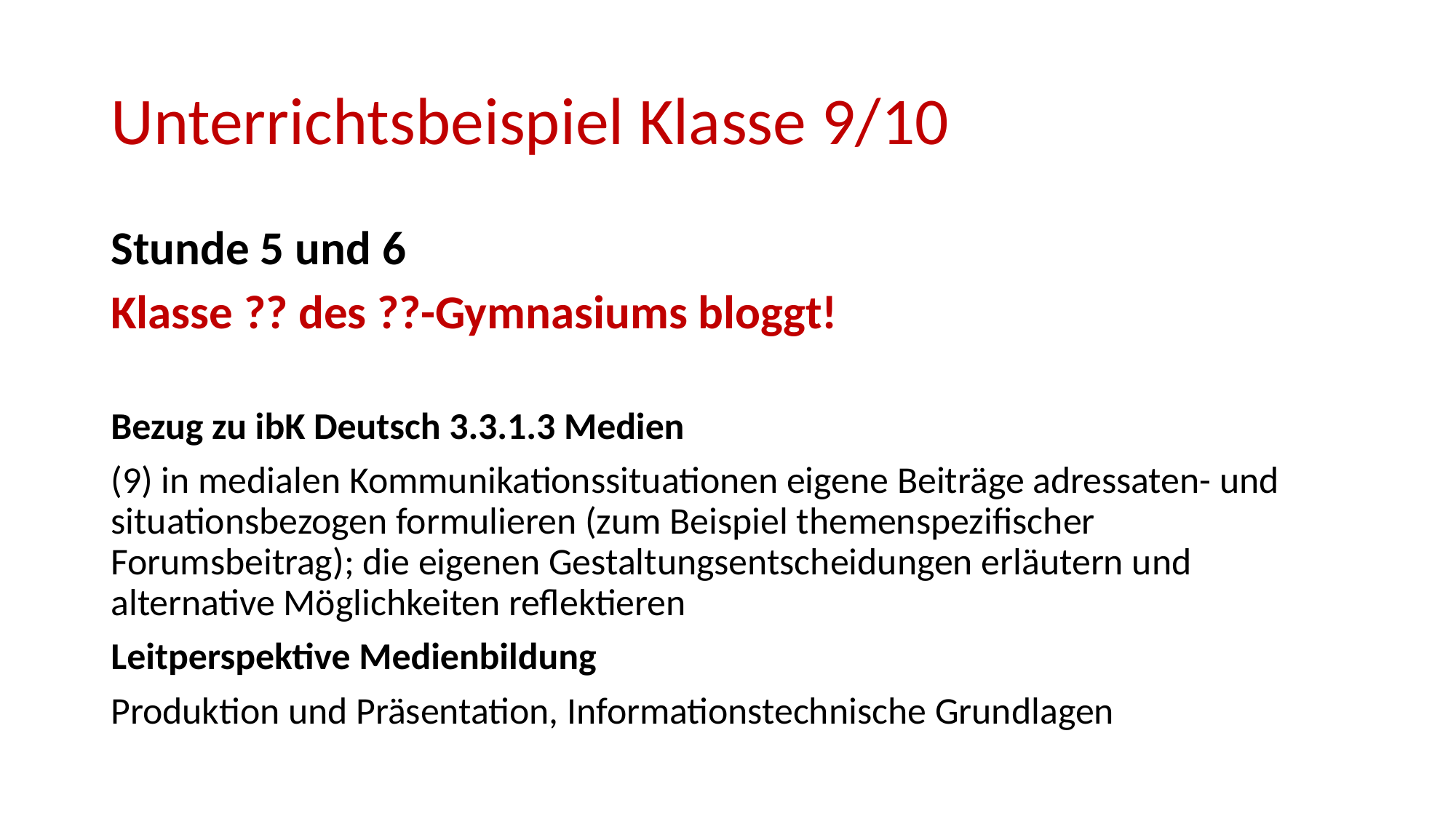

# Unterrichtsbeispiel Klasse 9/10
Stunde 5 und 6
Klasse ?? des ??-Gymnasiums bloggt!

Bezug zu ibK Deutsch 3.3.1.3 Medien
(9) in medialen Kommunikationssituationen eigene Beiträge adressaten- und situationsbezogen formulieren (zum Beispiel themenspezifischer Forumsbeitrag); die eigenen Gestaltungsentscheidungen erläutern und alternative Möglichkeiten reflektieren
Leitperspektive Medienbildung
Produktion und Präsentation, Informationstechnische Grundlagen